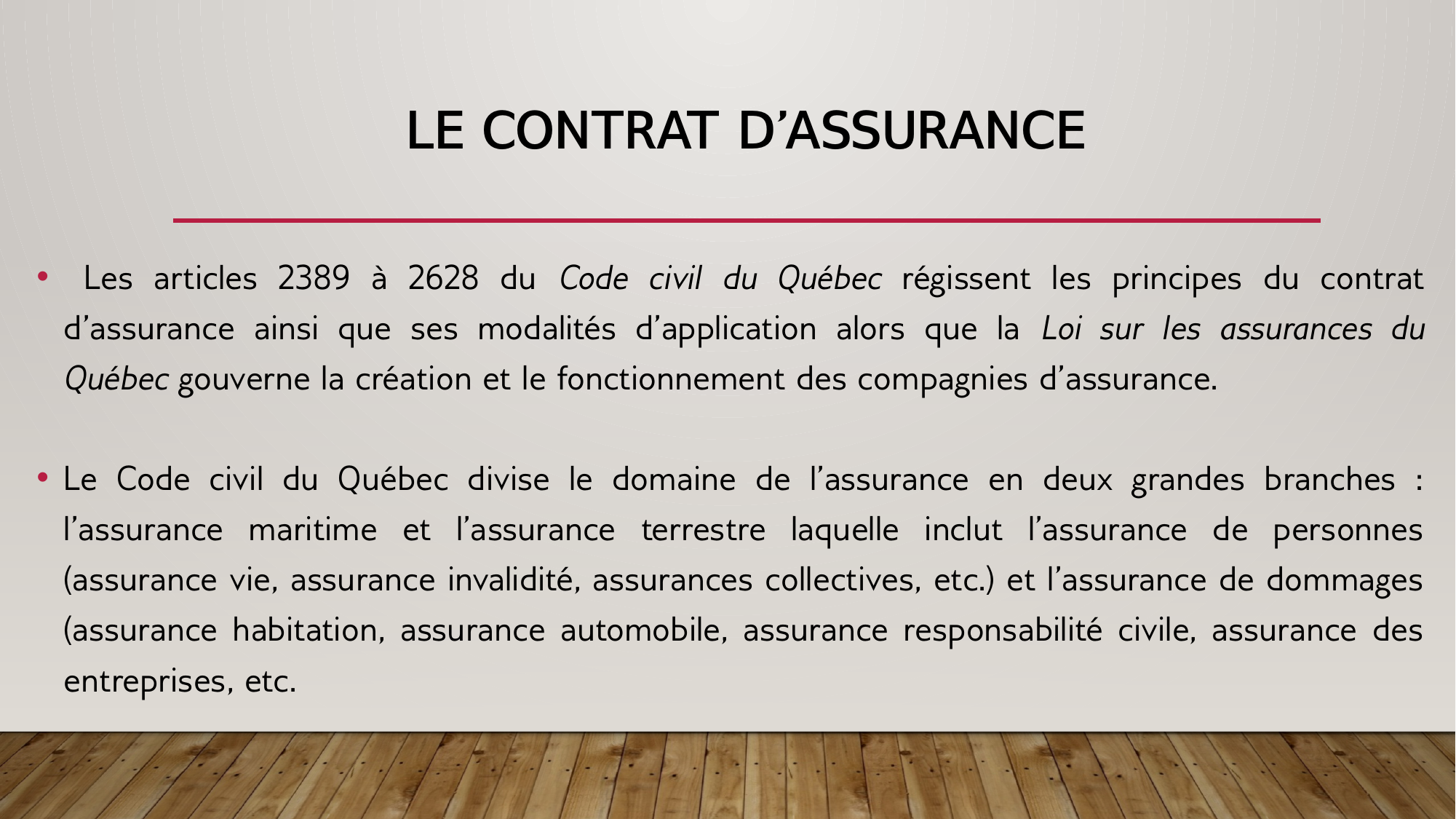

# Le CONTRAT D’ASSURANCE
 Les articles 2389 à 2628 du Code civil du Québec régissent les principes du contrat d’assurance ainsi que ses modalités d’application alors que la Loi sur les assurances du Québec gouverne la création et le fonctionnement des compagnies d’assurance.

Le Code civil du Québec divise le domaine de l’assurance en deux grandes branches : l’assurance maritime et l’assurance terrestre laquelle inclut l’assurance de personnes (assurance vie, assurance invalidité, assurances collectives, etc.) et l’assurance de dommages (assurance habitation, assurance automobile, assurance responsabilité civile, assurance des entreprises, etc.